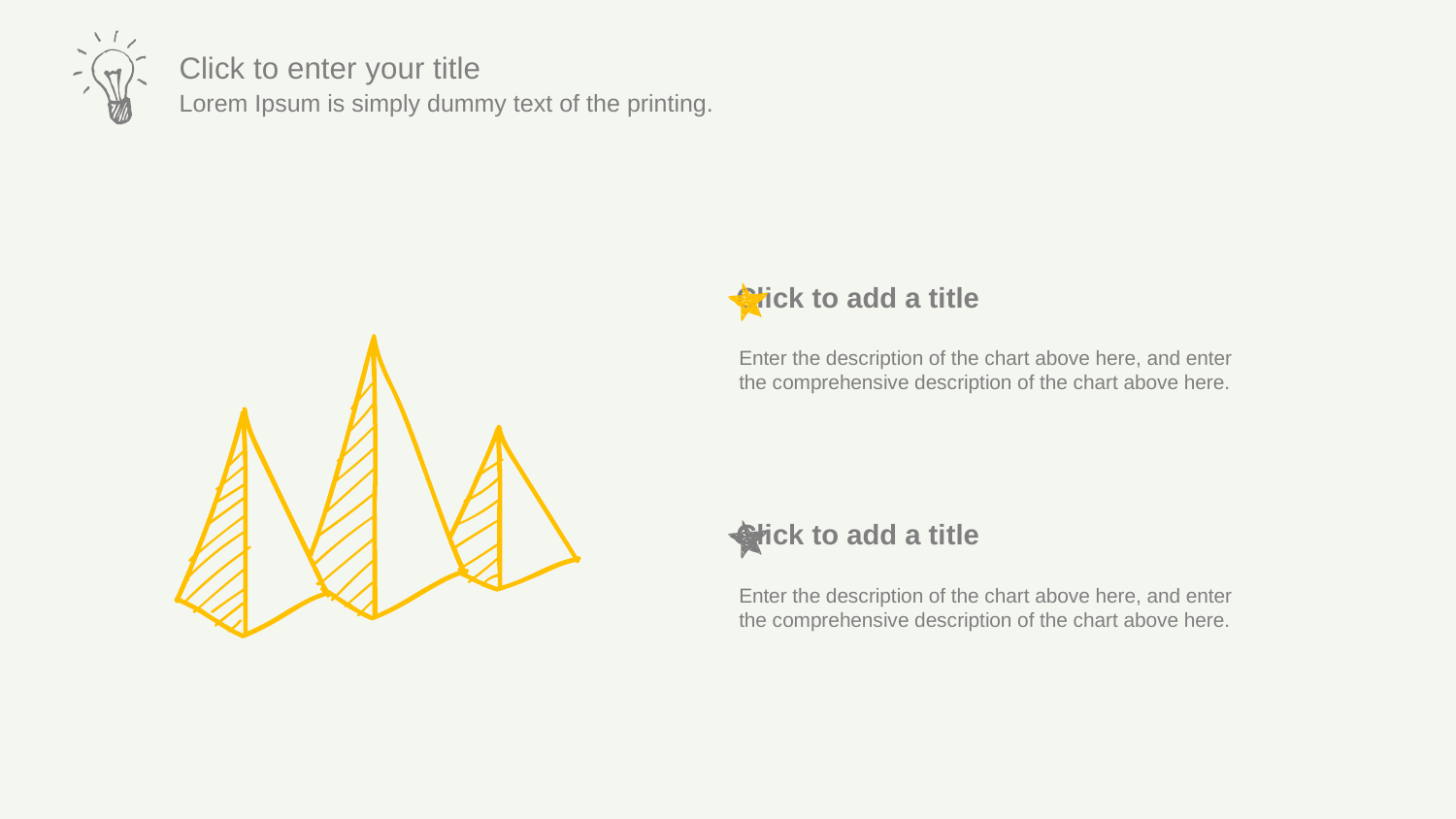

Click to add a title

Enter the description of the chart above here, and enter the comprehensive description of the chart above here.
Click to add a title

Enter the description of the chart above here, and enter the comprehensive description of the chart above here.